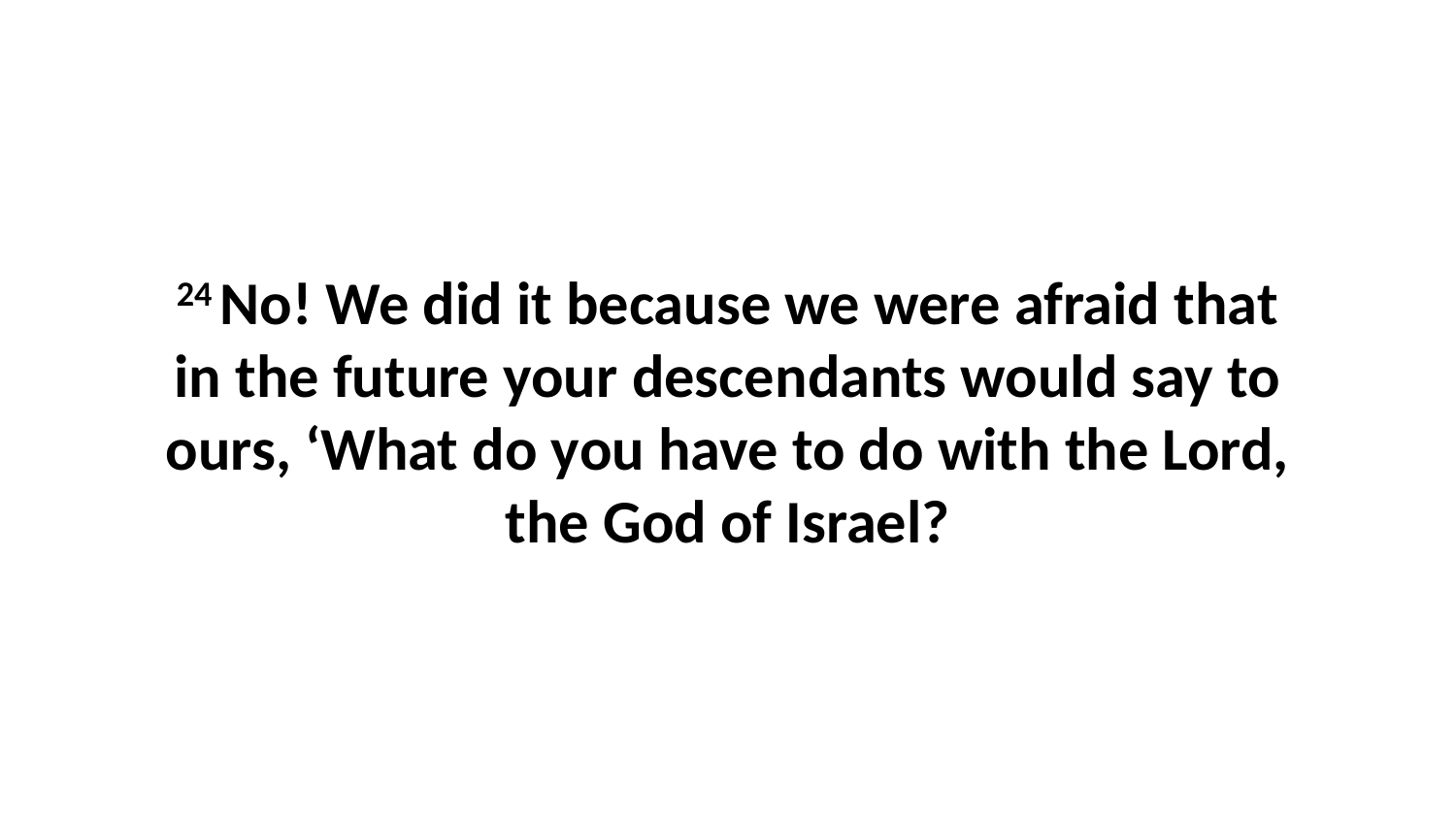

24 No! We did it because we were afraid that in the future your descendants would say to ours, ‘What do you have to do with the Lord, the God of Israel?